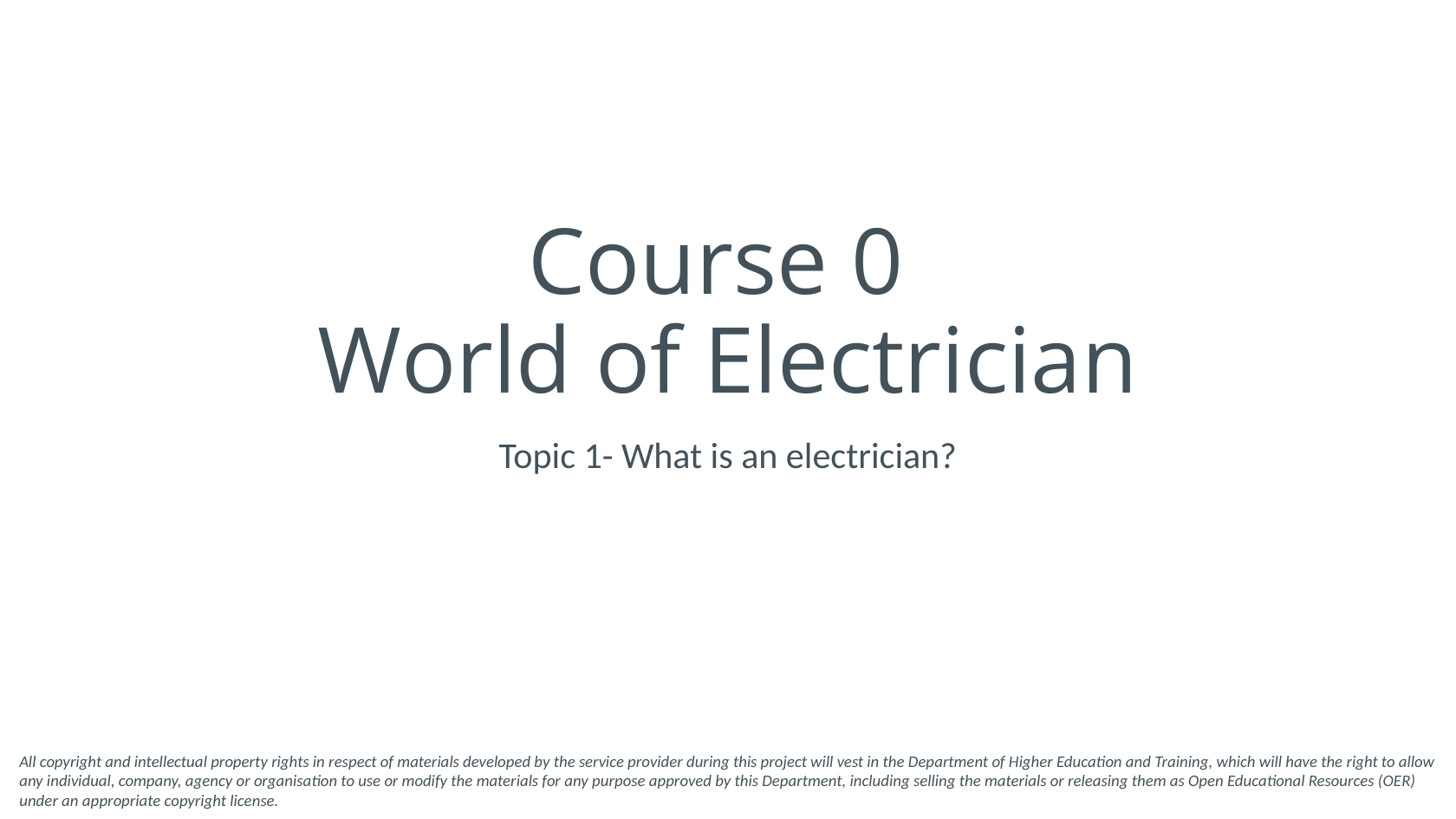

# Course 0 World of Electrician
Topic 1- What is an electrician?